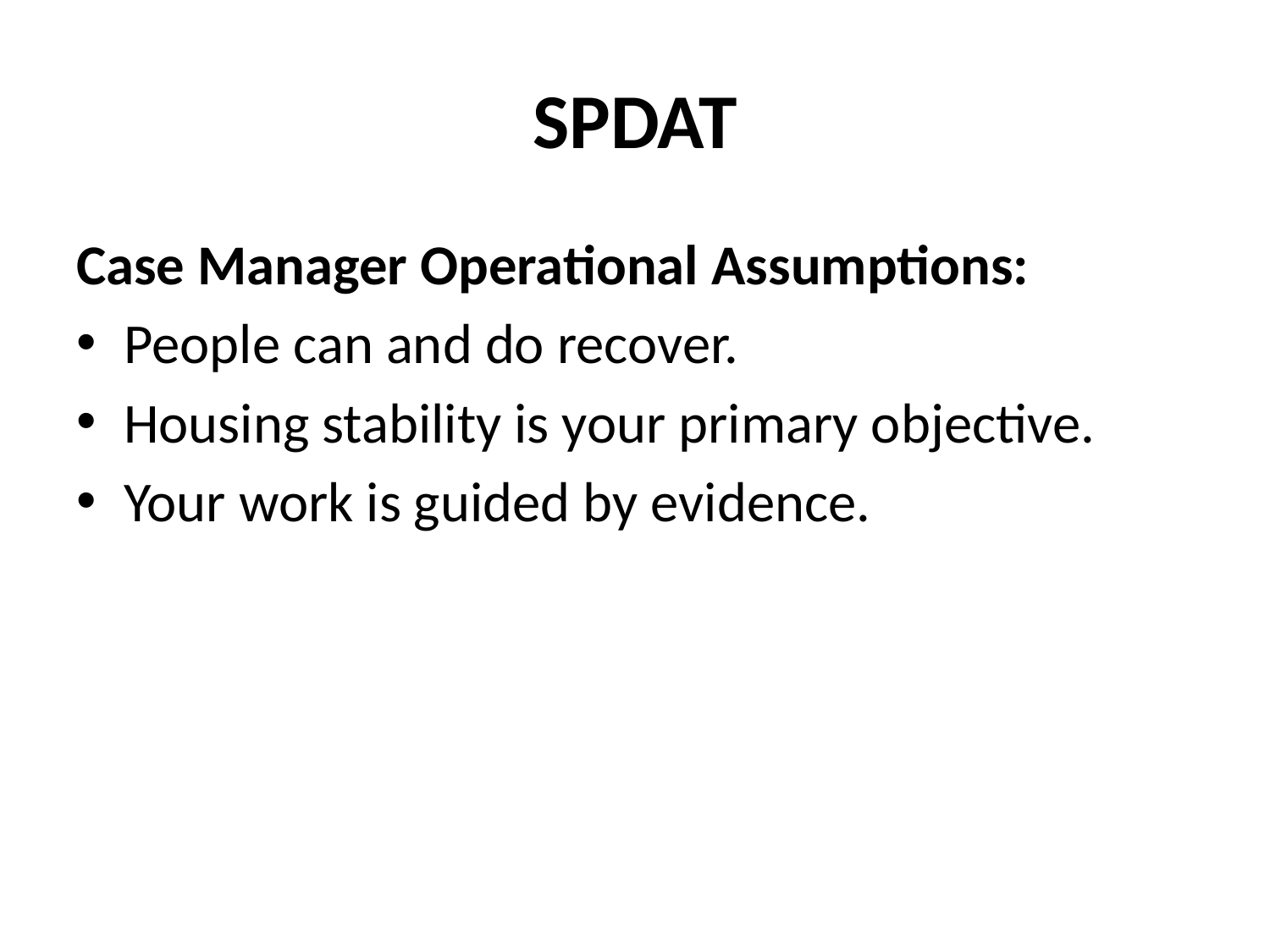

# SPDAT
Case Manager Operational Assumptions:
People can and do recover.
Housing stability is your primary objective.
Your work is guided by evidence.